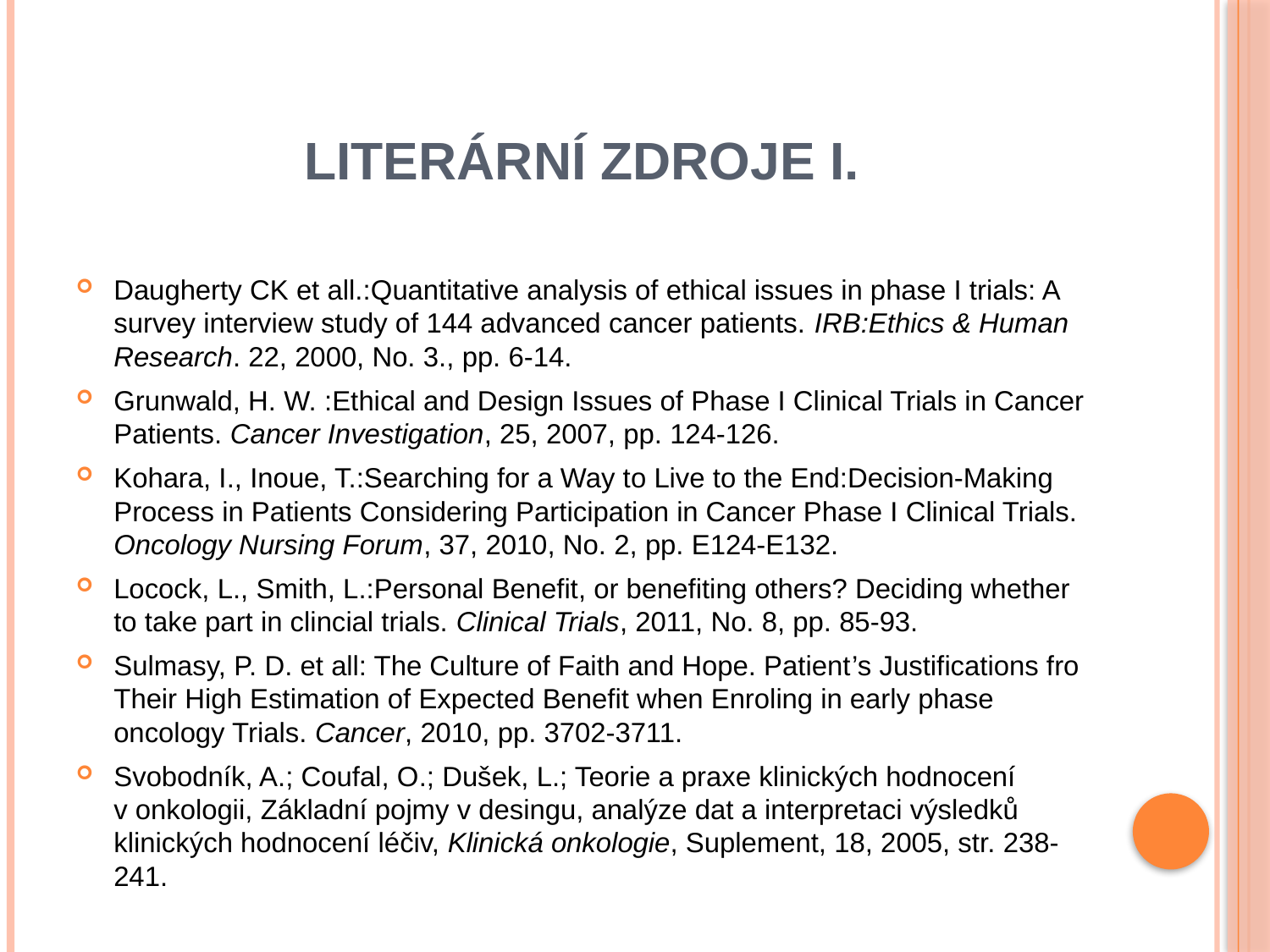

# Literární zdroje I.

Daugherty CK et all.:Quantitative analysis of ethical issues in phase I trials: A survey interview study of 144 advanced cancer patients. IRB:Ethics & Human Research. 22, 2000, No. 3., pp. 6-14.
Grunwald, H. W. :Ethical and Design Issues of Phase I Clinical Trials in Cancer Patients. Cancer Investigation, 25, 2007, pp. 124-126.
Kohara, I., Inoue, T.:Searching for a Way to Live to the End:Decision-Making Process in Patients Considering Participation in Cancer Phase I Clinical Trials. Oncology Nursing Forum, 37, 2010, No. 2, pp. E124-E132.
Locock, L., Smith, L.:Personal Benefit, or benefiting others? Deciding whether to take part in clincial trials. Clinical Trials, 2011, No. 8, pp. 85-93.
Sulmasy, P. D. et all: The Culture of Faith and Hope. Patient’s Justifications fro Their High Estimation of Expected Benefit when Enroling in early phase oncology Trials. Cancer, 2010, pp. 3702-3711.
Svobodník, A.; Coufal, O.; Dušek, L.; Teorie a praxe klinických hodnocení v onkologii, Základní pojmy v desingu, analýze dat a interpretaci výsledků klinických hodnocení léčiv, Klinická onkologie, Suplement, 18, 2005, str. 238-241.